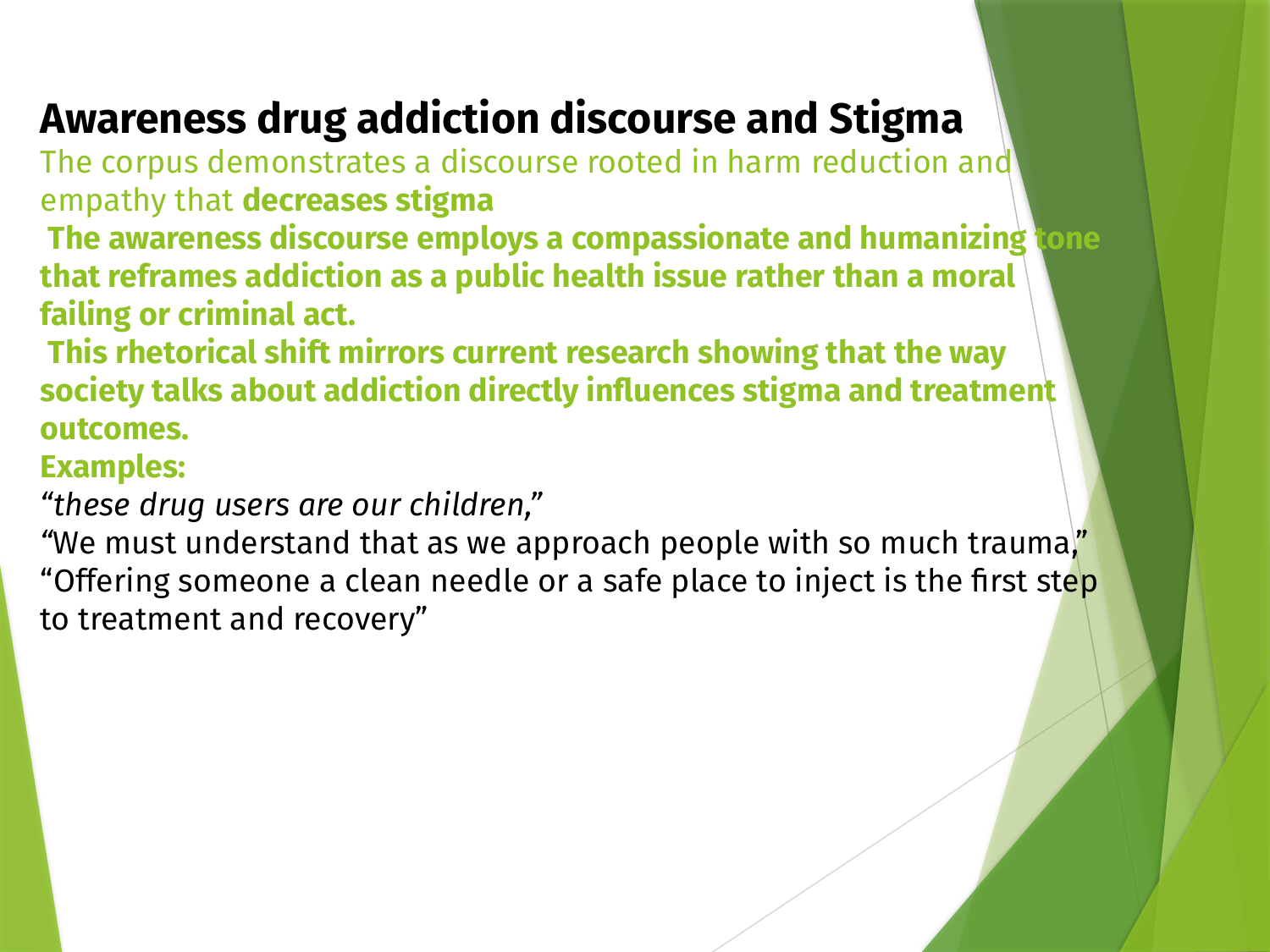

# Awareness drug addiction discourse and Stigma The corpus demonstrates a discourse rooted in harm reduction and empathy that decreases stigma The awareness discourse employs a compassionate and humanizing tone that reframes addiction as a public health issue rather than a moral failing or criminal act. This rhetorical shift mirrors current research showing that the way society talks about addiction directly influences stigma and treatment outcomes. Examples: “these drug users are our children,” “We must understand that as we approach people with so much trauma,” “Offering someone a clean needle or a safe place to inject is the first step to treatment and recovery”